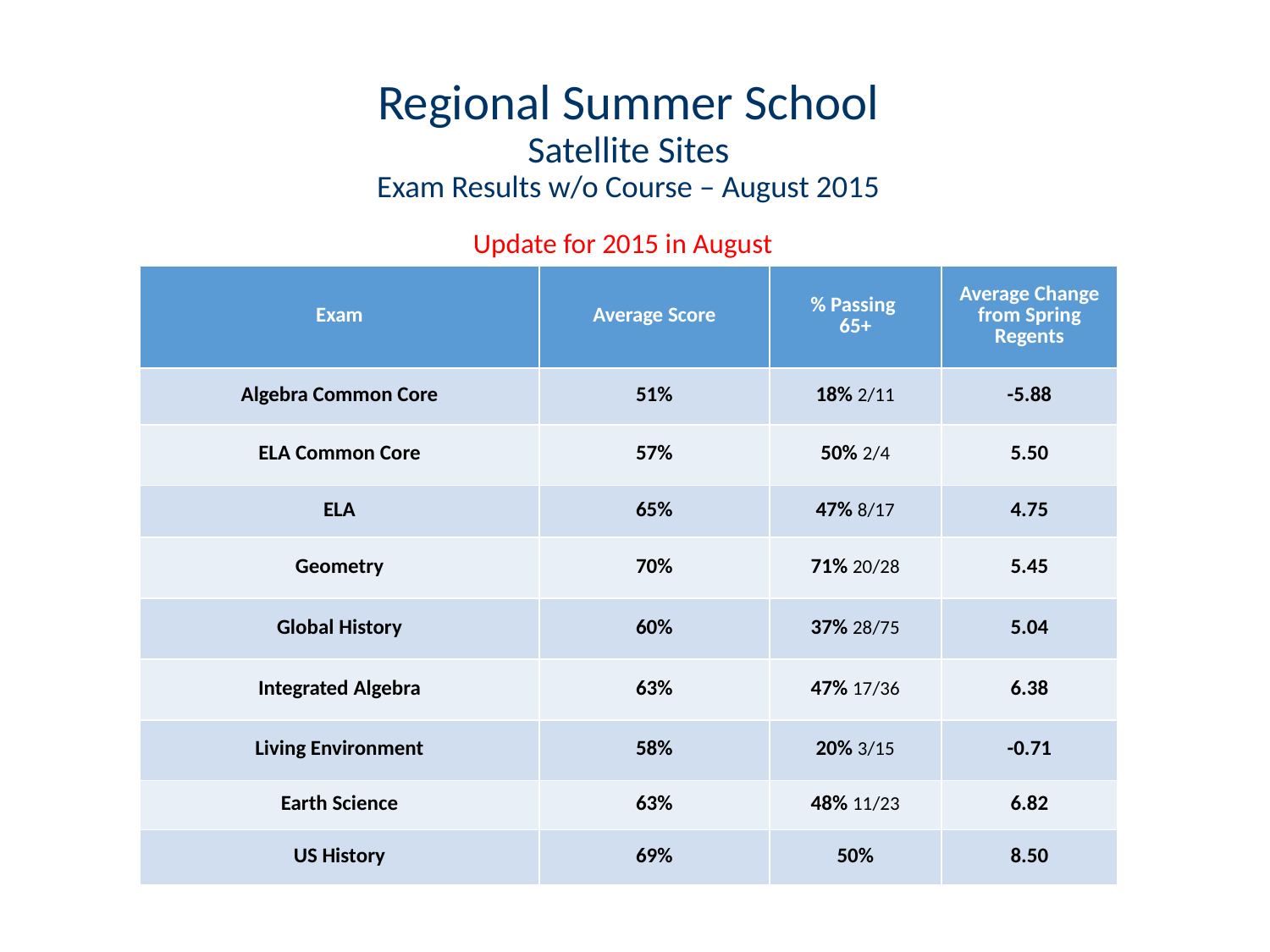

Regional Summer School
Satellite Sites
Exam Results w/o Course – August 2015
Update for 2015 in August
| Exam | Average Score | % Passing 65+ | Average Change from Spring Regents |
| --- | --- | --- | --- |
| Algebra Common Core | 51% | 18% 2/11 | -5.88 |
| ELA Common Core | 57% | 50% 2/4 | 5.50 |
| ELA | 65% | 47% 8/17 | 4.75 |
| Geometry | 70% | 71% 20/28 | 5.45 |
| Global History | 60% | 37% 28/75 | 5.04 |
| Integrated Algebra | 63% | 47% 17/36 | 6.38 |
| Living Environment | 58% | 20% 3/15 | -0.71 |
| Earth Science | 63% | 48% 11/23 | 6.82 |
| US History | 69% | 50% | 8.50 |